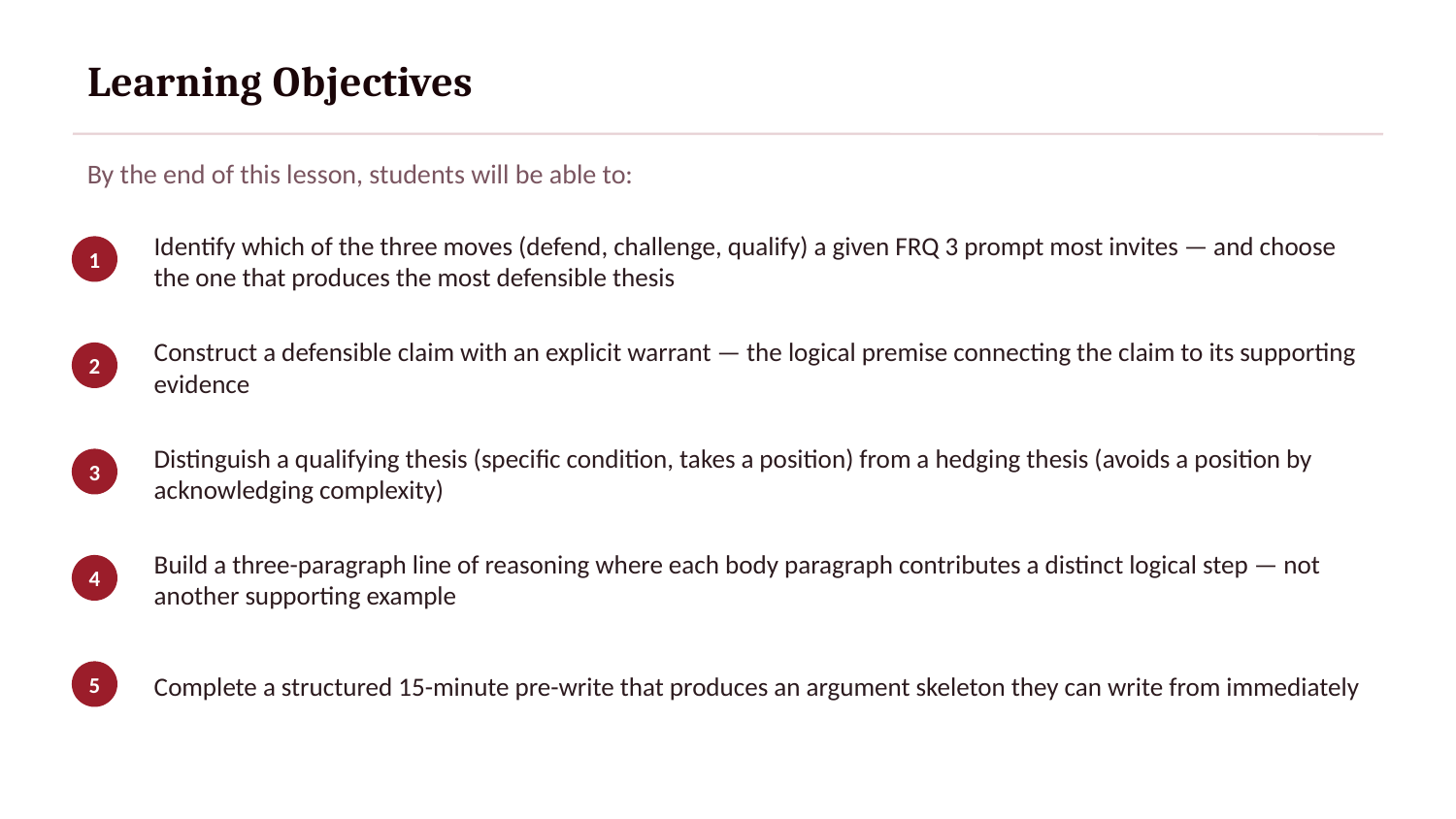

Learning Objectives

By the end of this lesson, students will be able to:
Identify which of the three moves (defend, challenge, qualify) a given FRQ 3 prompt most invites — and choose the one that produces the most defensible thesis

1
Construct a defensible claim with an explicit warrant — the logical premise connecting the claim to its supporting evidence

2
Distinguish a qualifying thesis (specific condition, takes a position) from a hedging thesis (avoids a position by acknowledging complexity)

3
Build a three-paragraph line of reasoning where each body paragraph contributes a distinct logical step — not another supporting example

4
Complete a structured 15-minute pre-write that produces an argument skeleton they can write from immediately

5